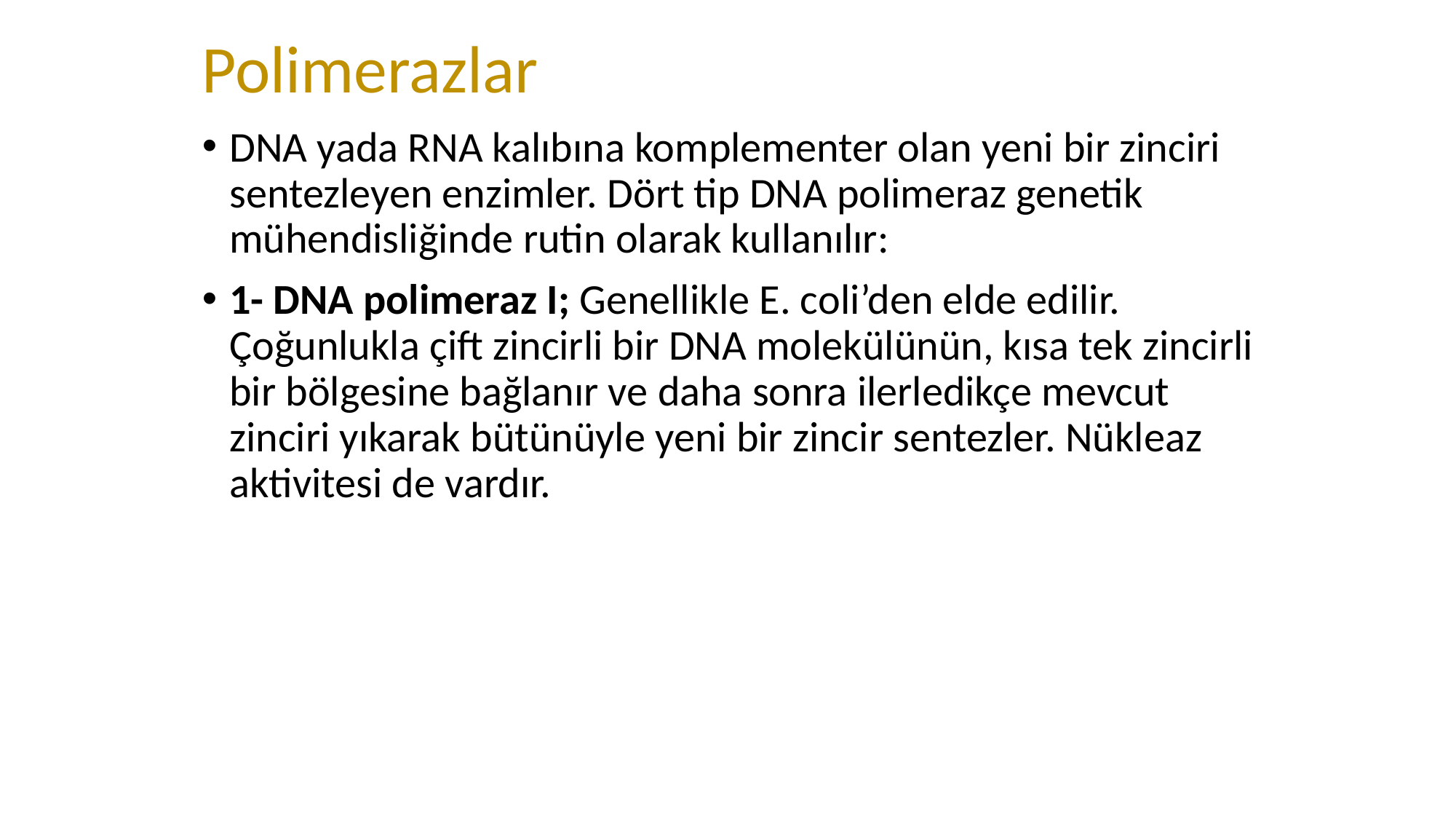

# Polimerazlar
DNA yada RNA kalıbına komplementer olan yeni bir zinciri sentezleyen enzimler. Dört tip DNA polimeraz genetik mühendisliğinde rutin olarak kullanılır:
1- DNA polimeraz I; Genellikle E. coli’den elde edilir. Çoğunlukla çift zincirli bir DNA molekülünün, kısa tek zincirli bir bölgesine bağlanır ve daha sonra ilerledikçe mevcut zinciri yıkarak bütünüyle yeni bir zincir sentezler. Nükleaz aktivitesi de vardır.